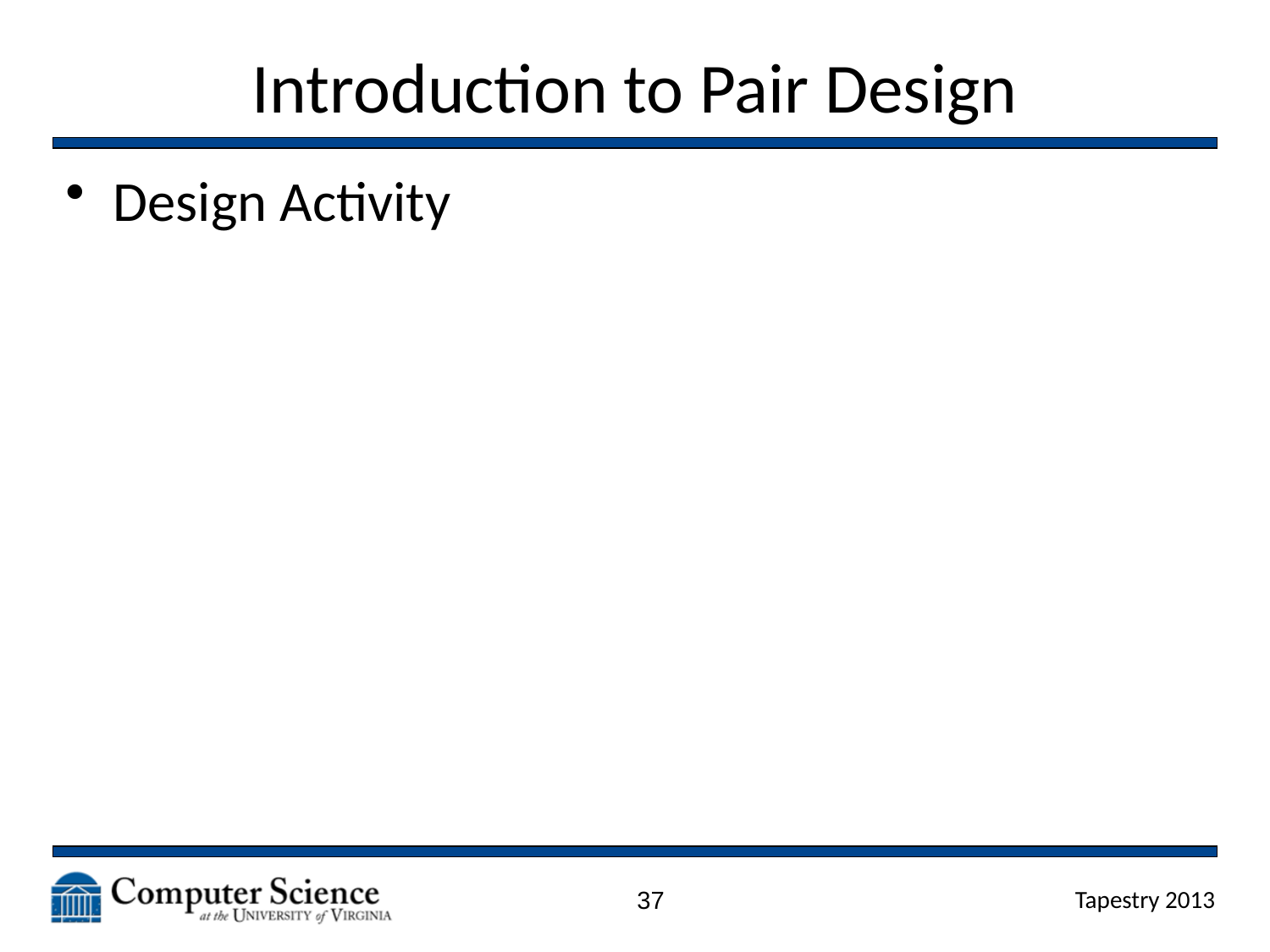

# Introduction to Pair Design
Design Activity
37